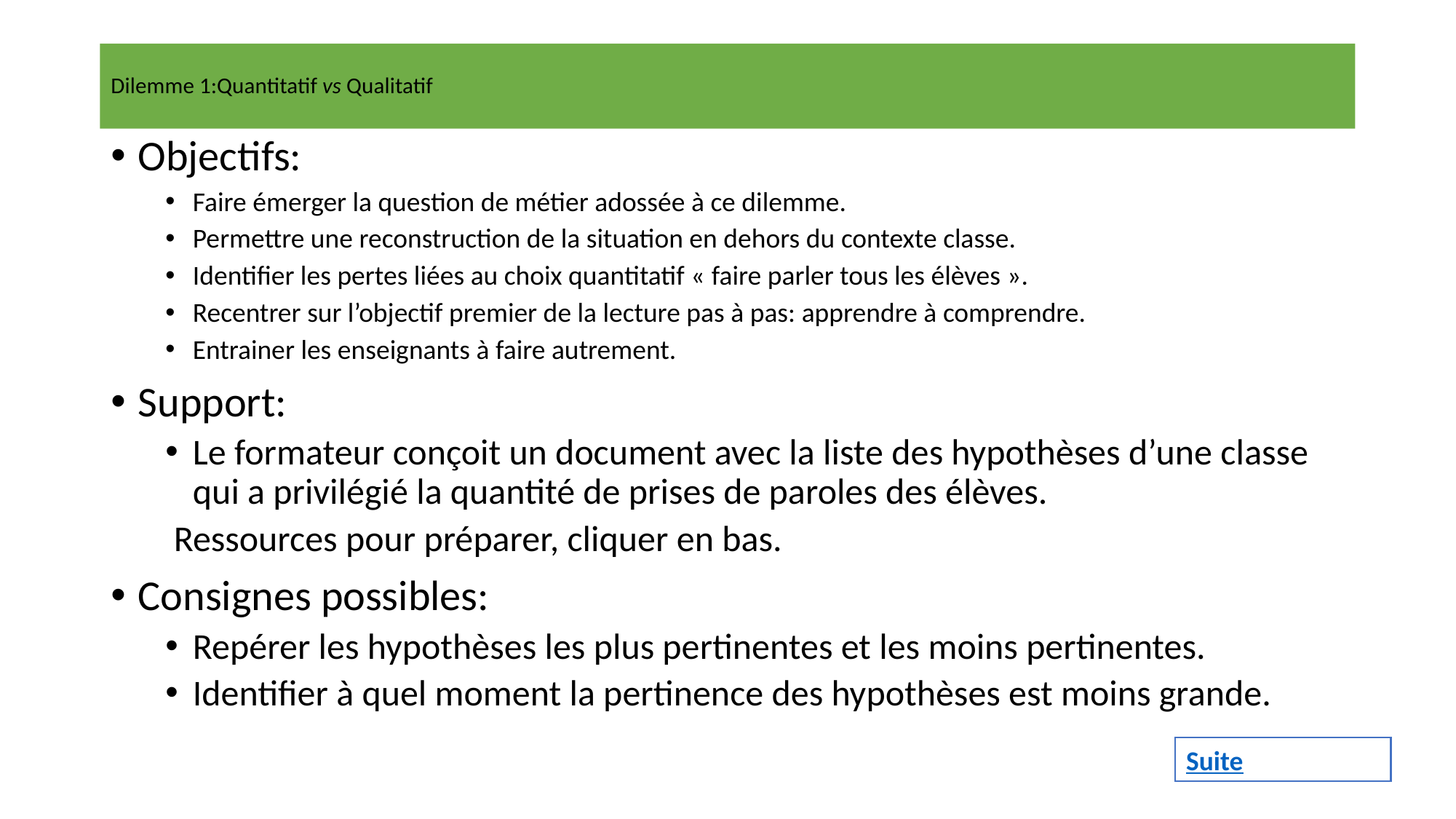

# Dilemme 1:Quantitatif vs Qualitatif
Objectifs:
Faire émerger la question de métier adossée à ce dilemme.
Permettre une reconstruction de la situation en dehors du contexte classe.
Identifier les pertes liées au choix quantitatif « faire parler tous les élèves ».
Recentrer sur l’objectif premier de la lecture pas à pas: apprendre à comprendre.
Entrainer les enseignants à faire autrement.
Support:
Le formateur conçoit un document avec la liste des hypothèses d’une classe qui a privilégié la quantité de prises de paroles des élèves.
 Ressources pour préparer, cliquer en bas.
Consignes possibles:
Repérer les hypothèses les plus pertinentes et les moins pertinentes.
Identifier à quel moment la pertinence des hypothèses est moins grande.

Suite